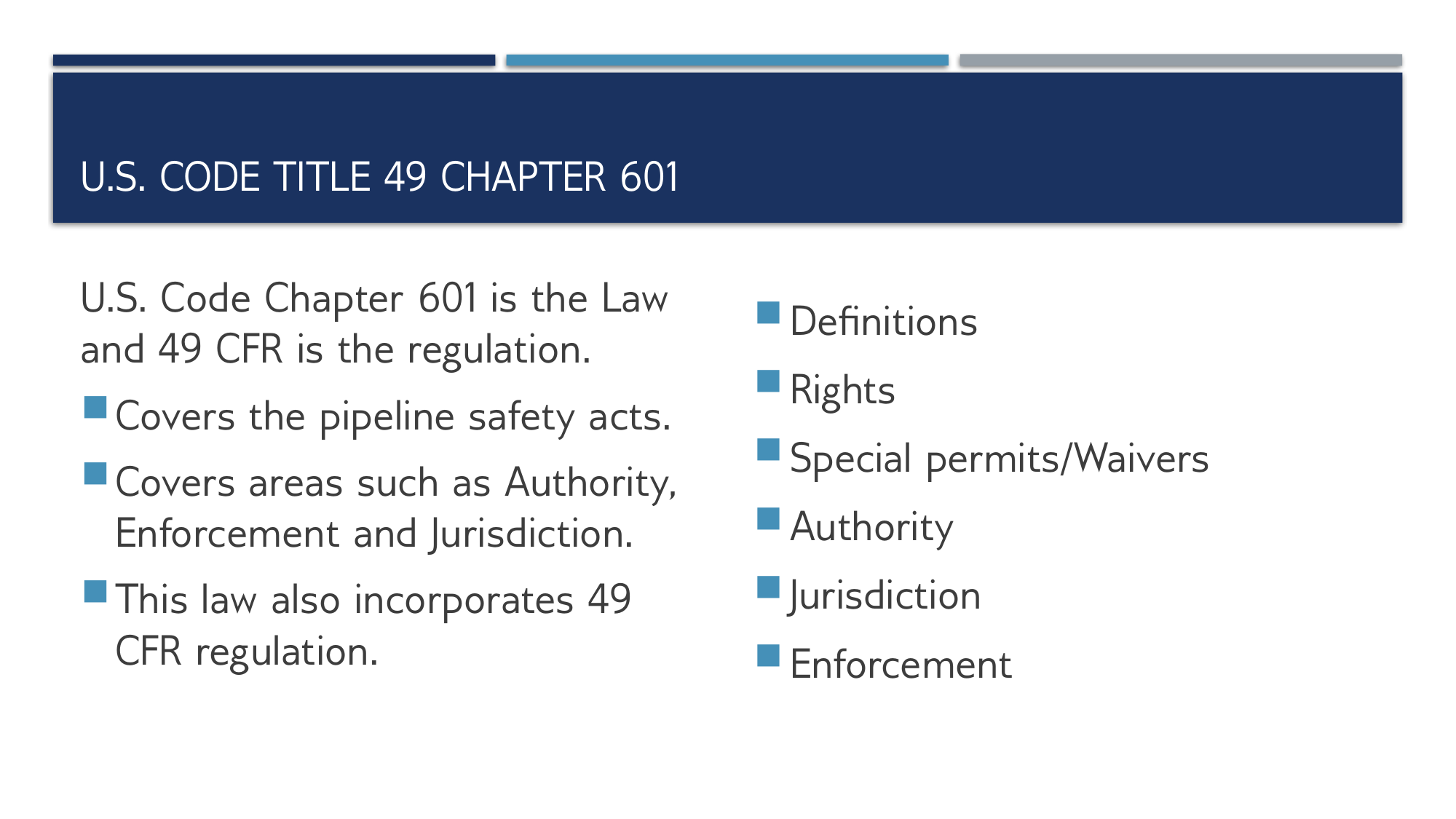

# U.S. Code Title 49 Chapter 601
U.S. Code Chapter 601 is the Law and 49 CFR is the regulation.
Covers the pipeline safety acts.
Covers areas such as Authority, Enforcement and Jurisdiction.
This law also incorporates 49 CFR regulation.

Definitions
Rights
Special permits/Waivers
Authority
Jurisdiction
Enforcement